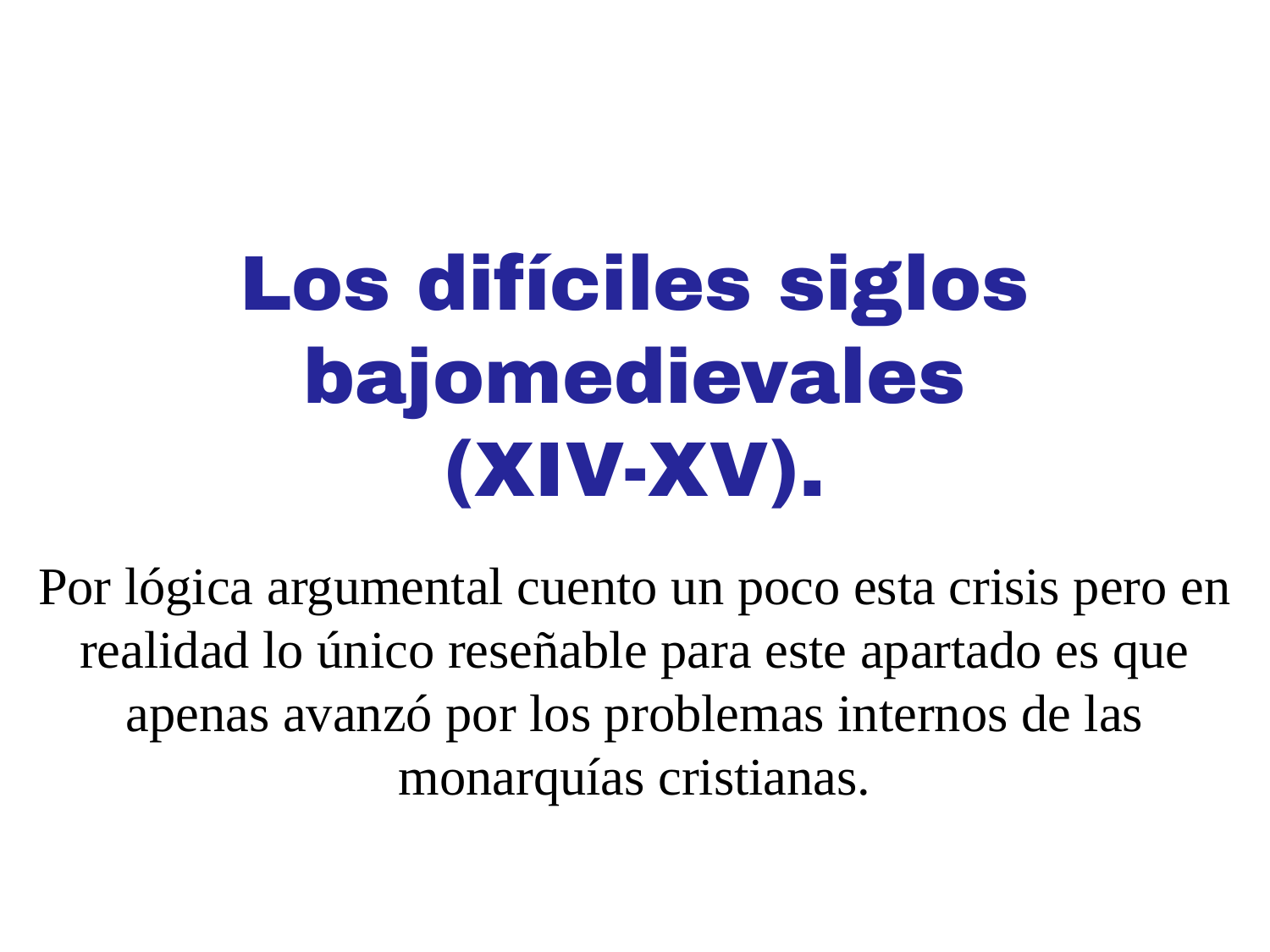

Los difíciles siglos bajomedievales
(XIV-XV).
Por lógica argumental cuento un poco esta crisis pero en realidad lo único reseñable para este apartado es que apenas avanzó por los problemas internos de las monarquías cristianas.